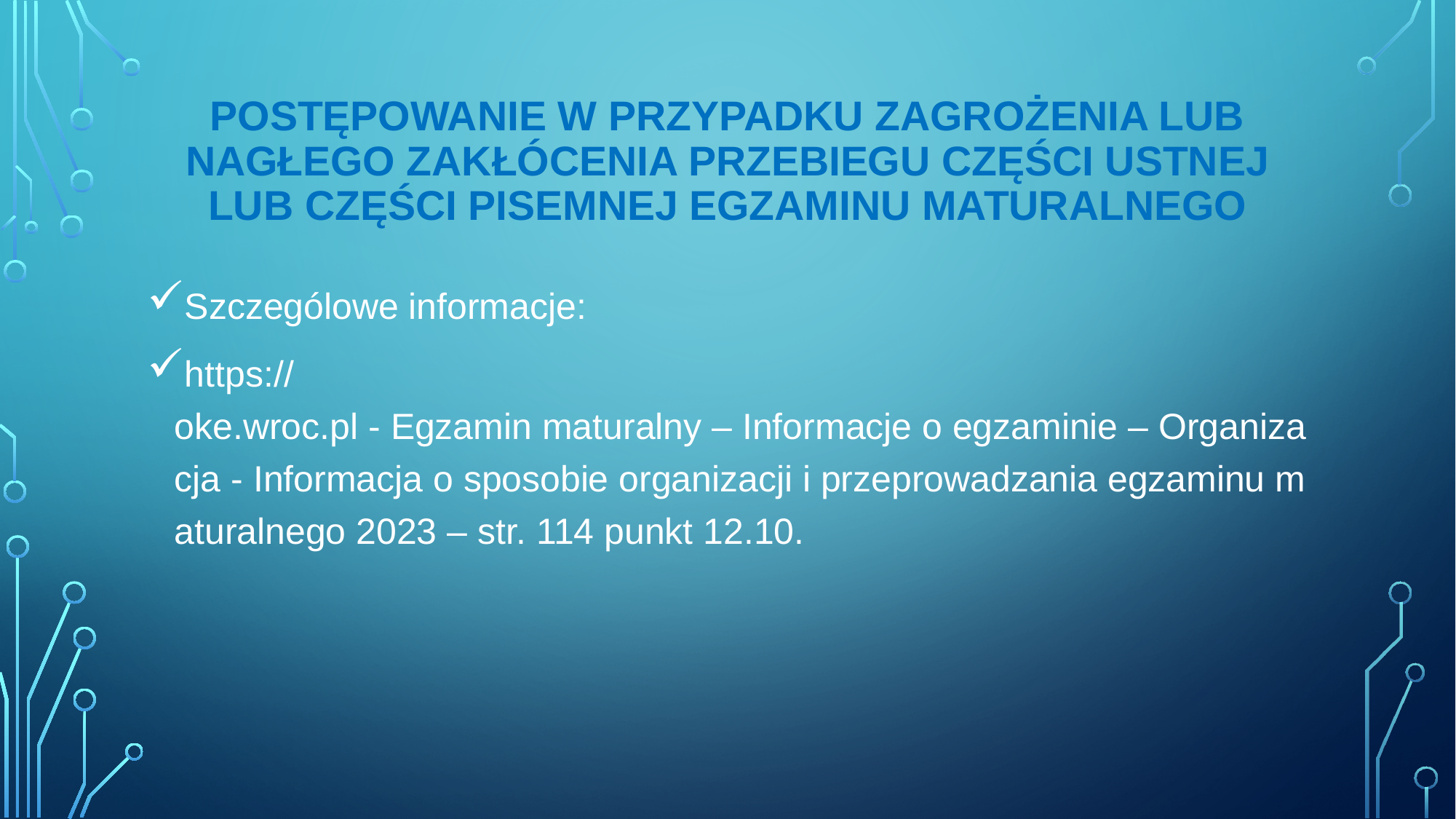

# POSTĘPOWANIE W PRZYPADKU ZAGROŻENIA LUB NAGŁEGO ZAKŁÓCENIA PRZEBIEGU CZĘŚCI USTNEJ LUB CZĘŚCI PISEMNEJ EGZAMINU MATURALNEGO
Szczególowe informacje:
https://oke.wroc.pl - Egzamin maturalny – Informacje o egzaminie – Organizacja - Informacja o sposobie organizacji i przeprowadzania egzaminu maturalnego 2023 – str. 114 punkt 12.10.